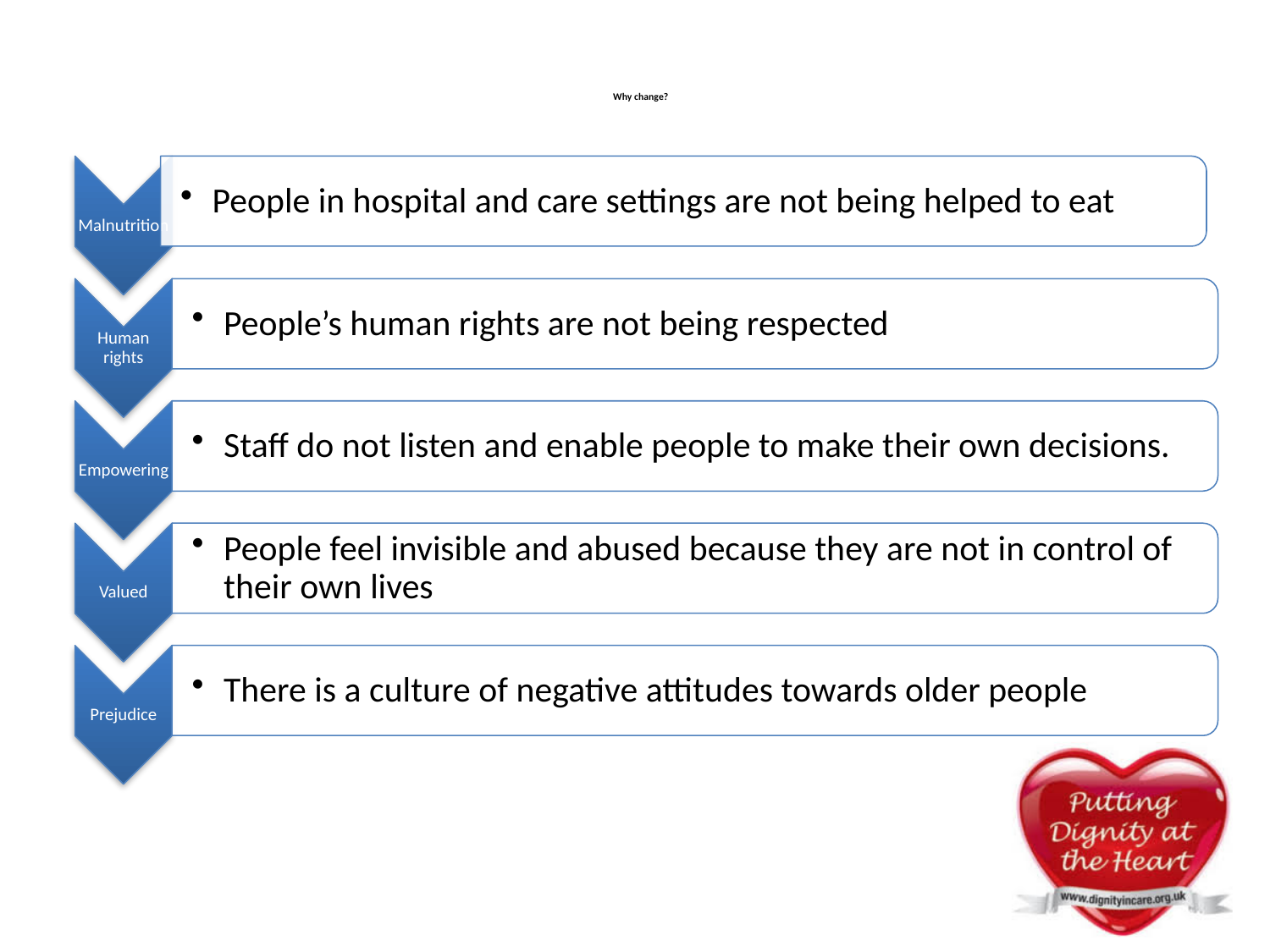

# Why change?
Malnutrition
People in hospital and care settings are not being helped to eat
Human rights
People’s human rights are not being respected
Empowering
Staff do not listen and enable people to make their own decisions.
Valued
People feel invisible and abused because they are not in control of their own lives
Prejudice
There is a culture of negative attitudes towards older people